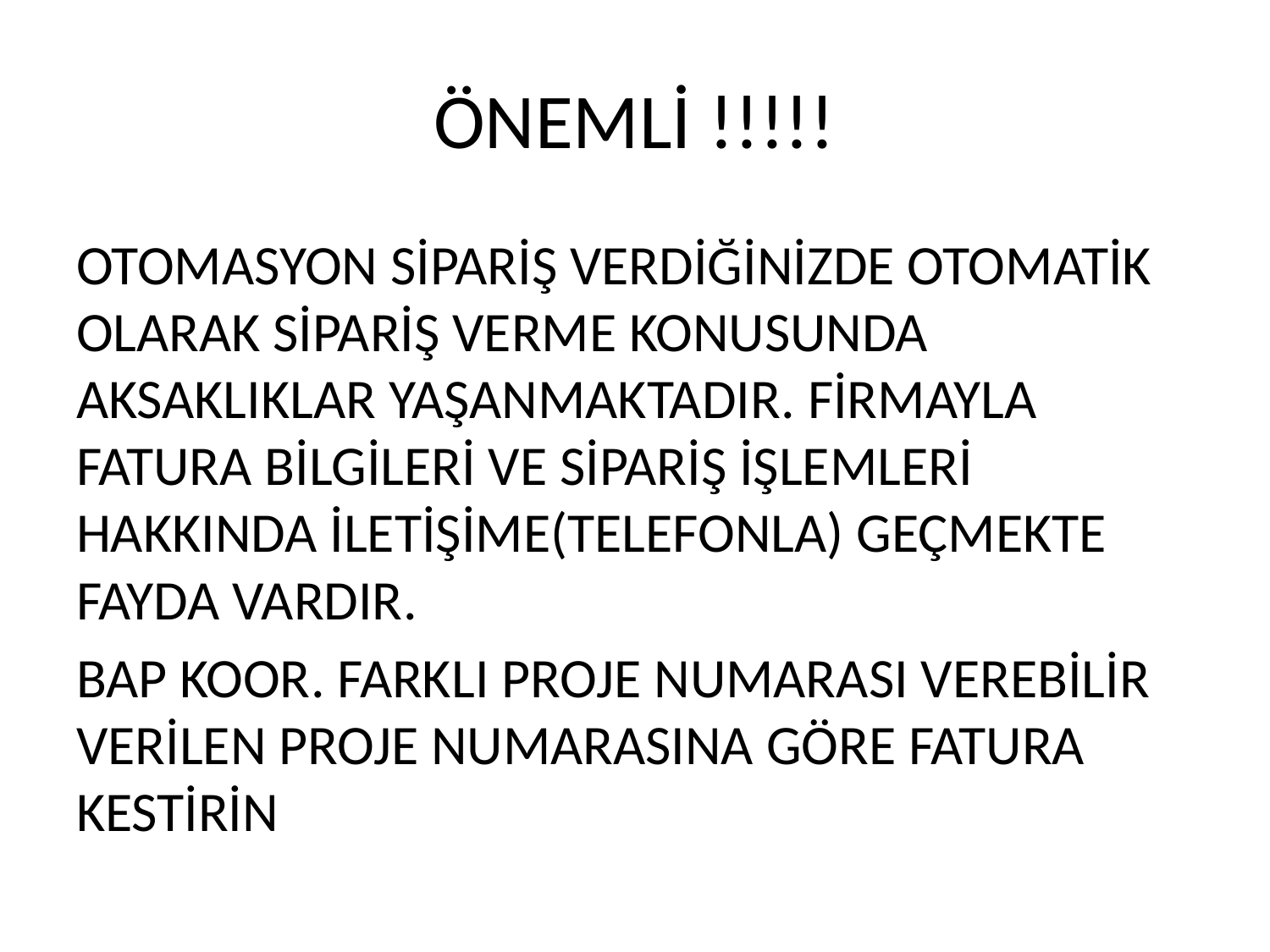

# ÖNEMLİ !!!!!
OTOMASYON SİPARİŞ VERDİĞİNİZDE OTOMATİK OLARAK SİPARİŞ VERME KONUSUNDA AKSAKLIKLAR YAŞANMAKTADIR. FİRMAYLA FATURA BİLGİLERİ VE SİPARİŞ İŞLEMLERİ HAKKINDA İLETİŞİME(TELEFONLA) GEÇMEKTE FAYDA VARDIR.
BAP KOOR. FARKLI PROJE NUMARASI VEREBİLİR VERİLEN PROJE NUMARASINA GÖRE FATURA KESTİRİN